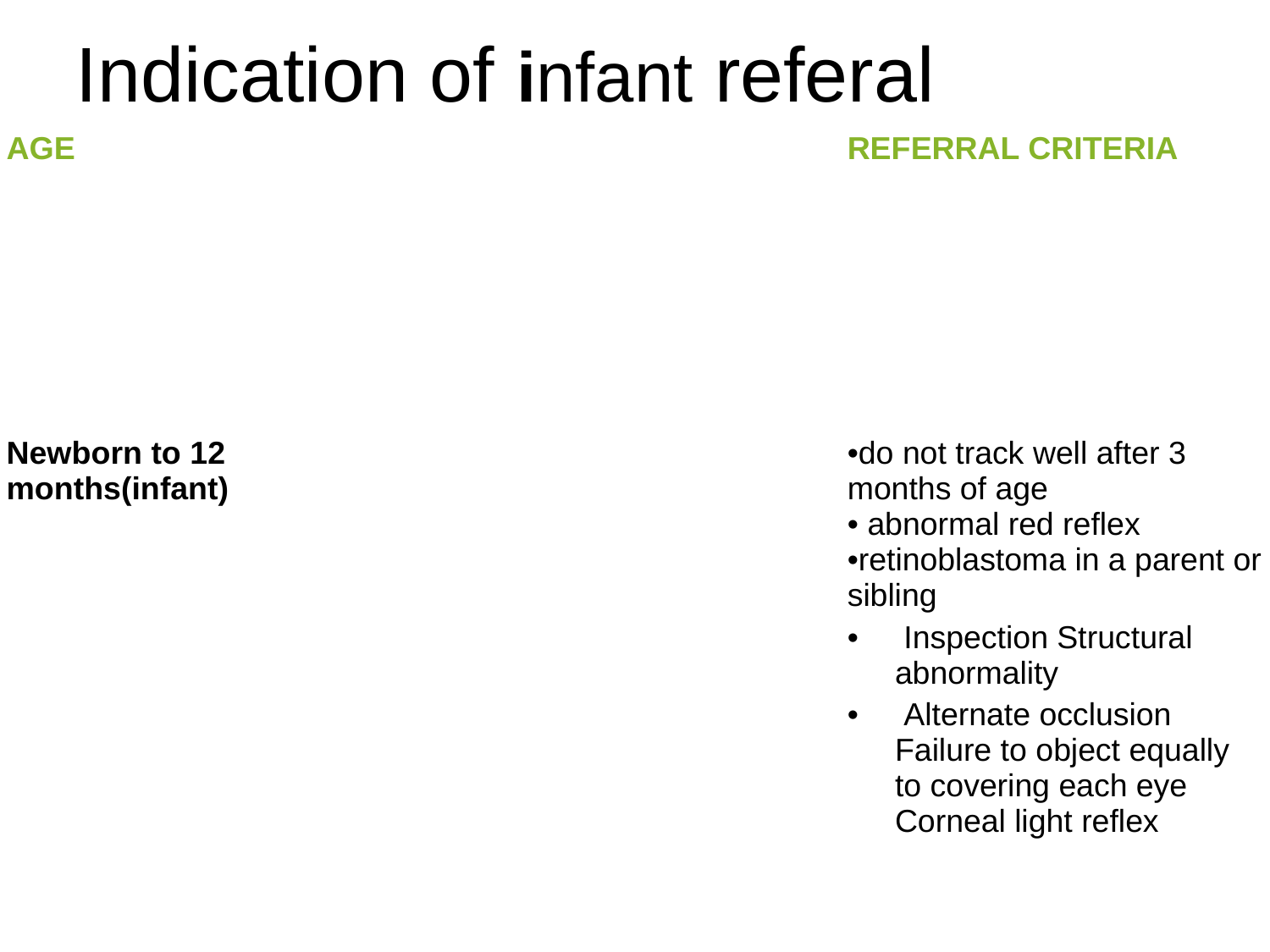

# Indication of infant referal tophthalmolgist
| Age |  | Referral Criteria |
| --- | --- | --- |
| Newborn to 12 months(infant) |  | do not track well after 3 months of age abnormal red reflex retinoblastoma in a parent or sibling Inspection Structural abnormality Alternate occlusion Failure to object equally to covering each eye Corneal light reflex |